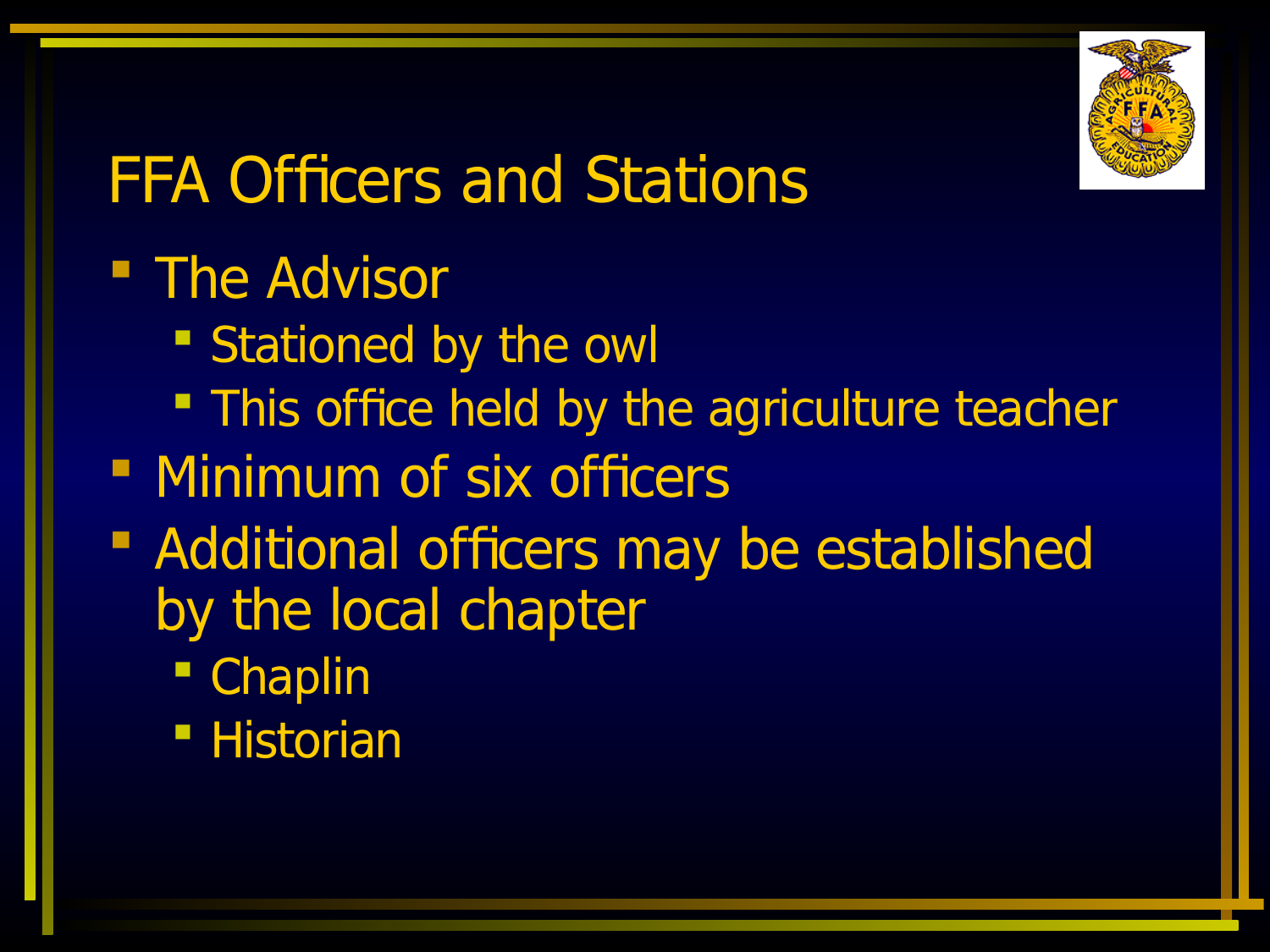

# FFA Officers and Stations
The Advisor
Stationed by the owl
This office held by the agriculture teacher
Minimum of six officers
Additional officers may be established by the local chapter
Chaplin
Historian